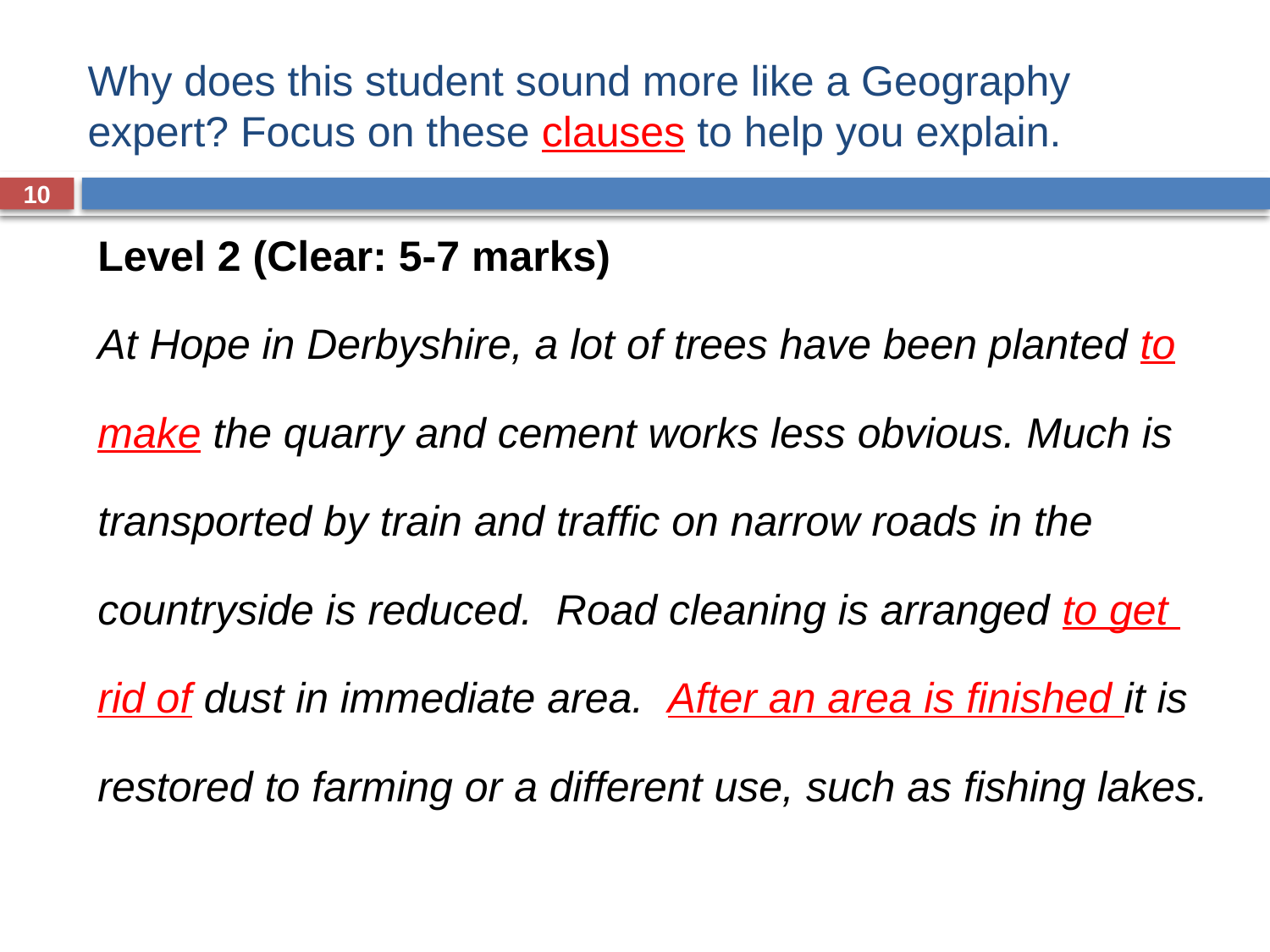

# Why does this student sound more like a Geography expert? Focus on these clauses to help you explain.
10
Level 2 (Clear: 5-7 marks)
At Hope in Derbyshire, a lot of trees have been planted to
make the quarry and cement works less obvious. Much is
transported by train and traffic on narrow roads in the
countryside is reduced.  Road cleaning is arranged to get
rid of dust in immediate area.  After an area is finished it is
restored to farming or a different use, such as fishing lakes.